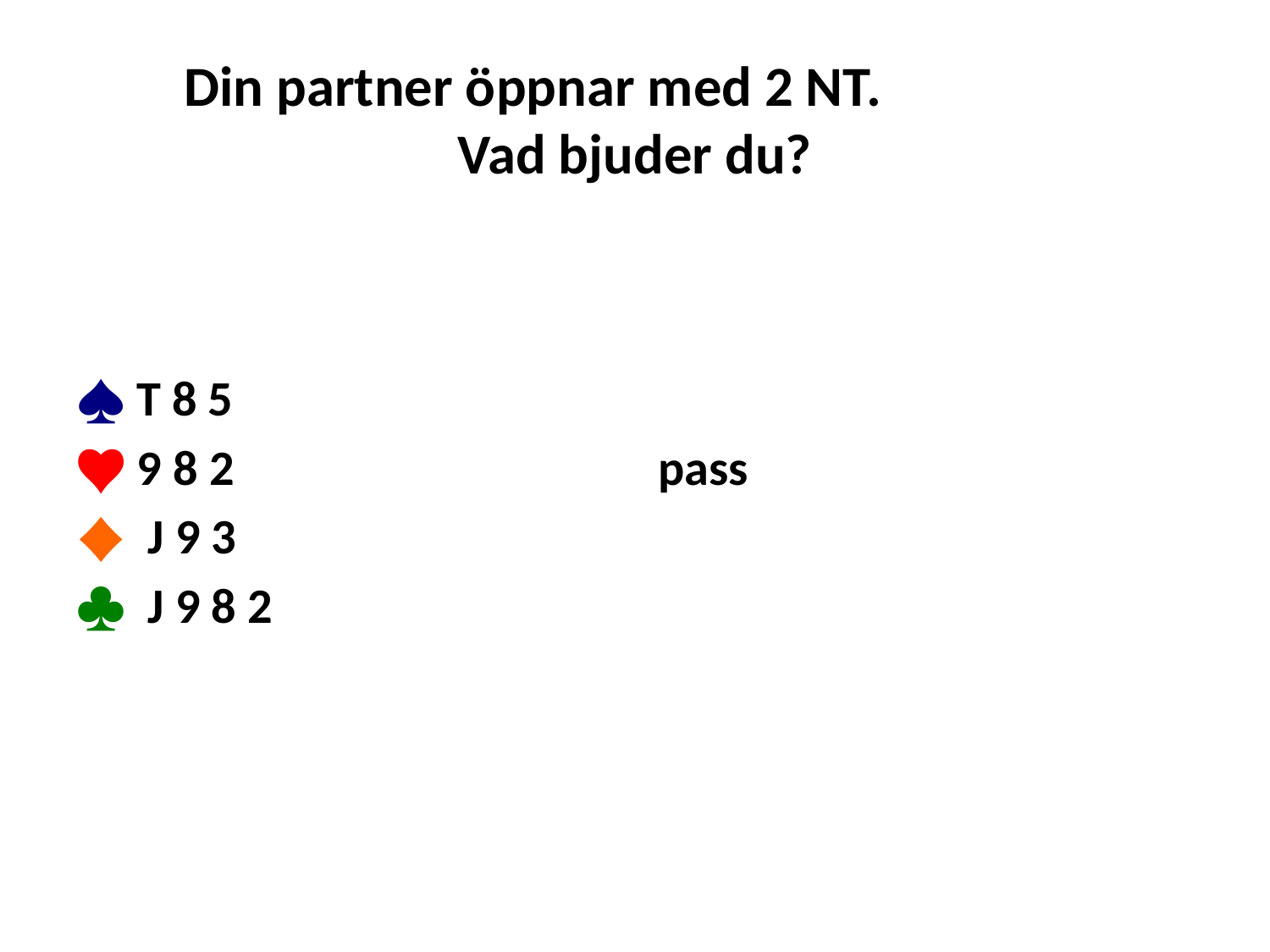

# Din partner öppnar med 2 NT. Vad bjuder du?

♠ T 8 5
♥ 9 8 2
♦  J 9 3
♣  J 9 8 2

pass